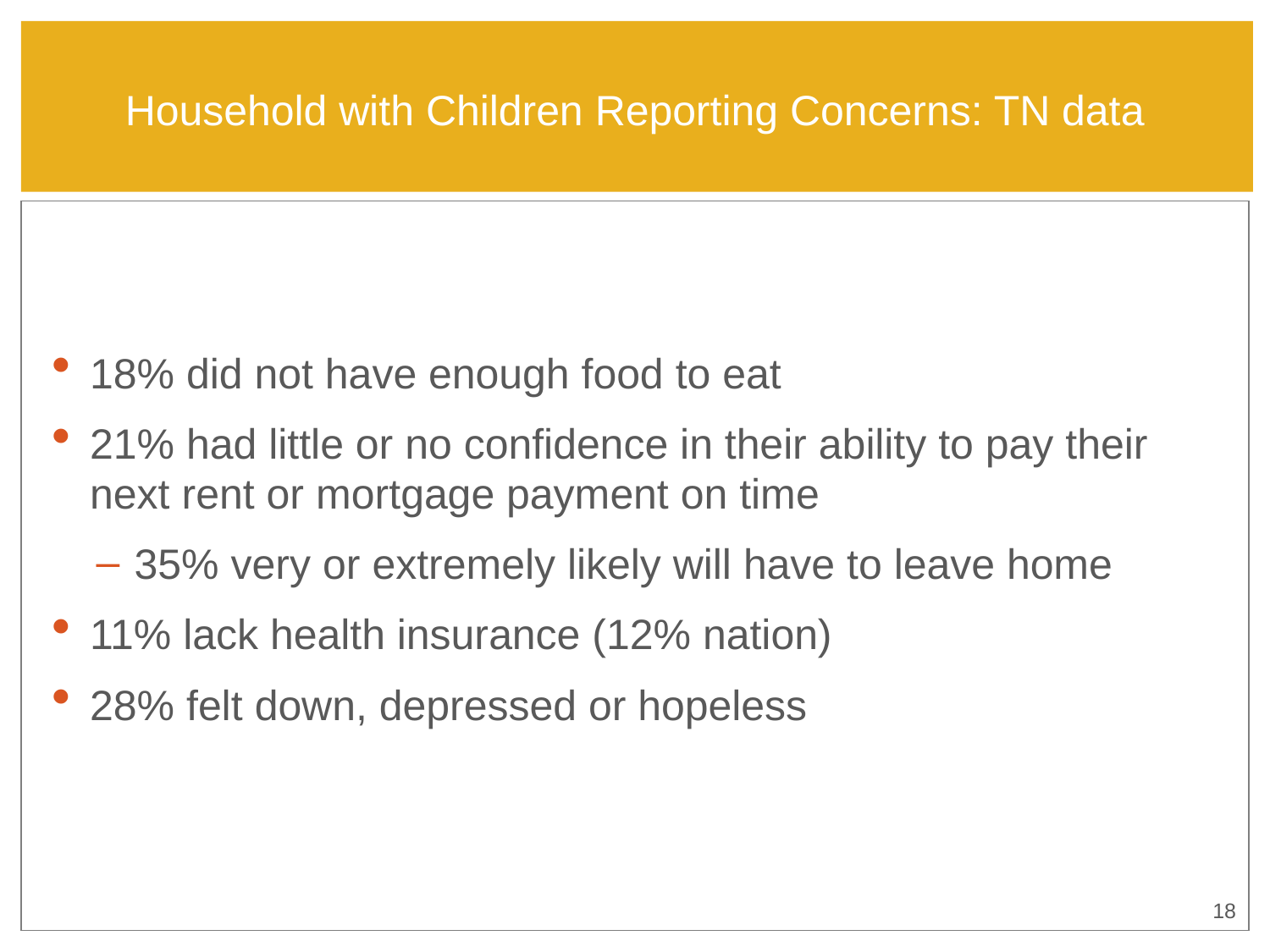

# Household with Children Reporting Concerns: TN data
18% did not have enough food to eat
21% had little or no confidence in their ability to pay their next rent or mortgage payment on time
35% very or extremely likely will have to leave home
11% lack health insurance (12% nation)
28% felt down, depressed or hopeless

18